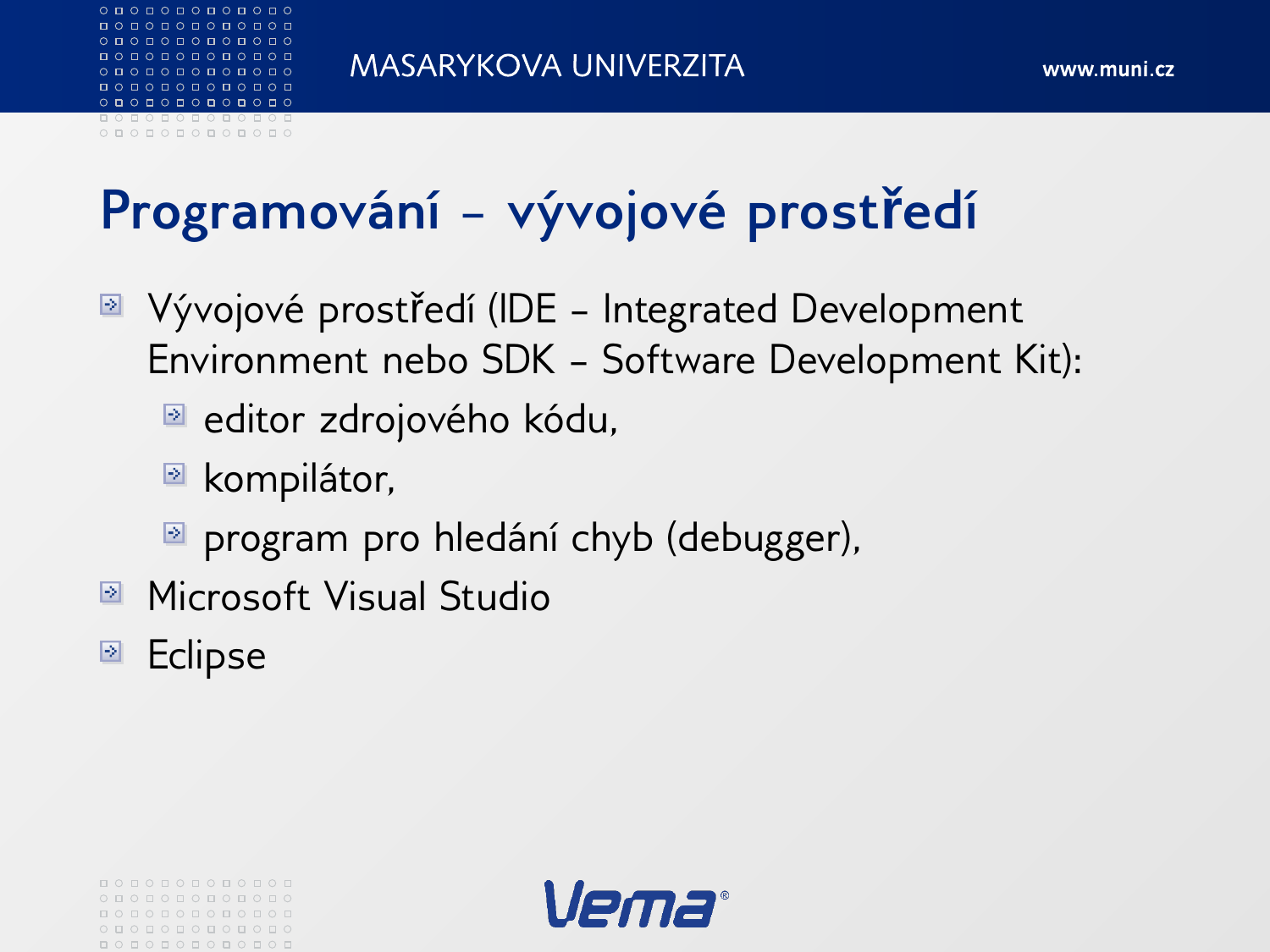

# Programování – vývojové prostředí
Vývojové prostředí (IDE – Integrated Development Environment nebo SDK – Software Development Kit):
editor zdrojového kódu,
kompilátor,
program pro hledání chyb (debugger),
Microsoft Visual Studio
Eclipse